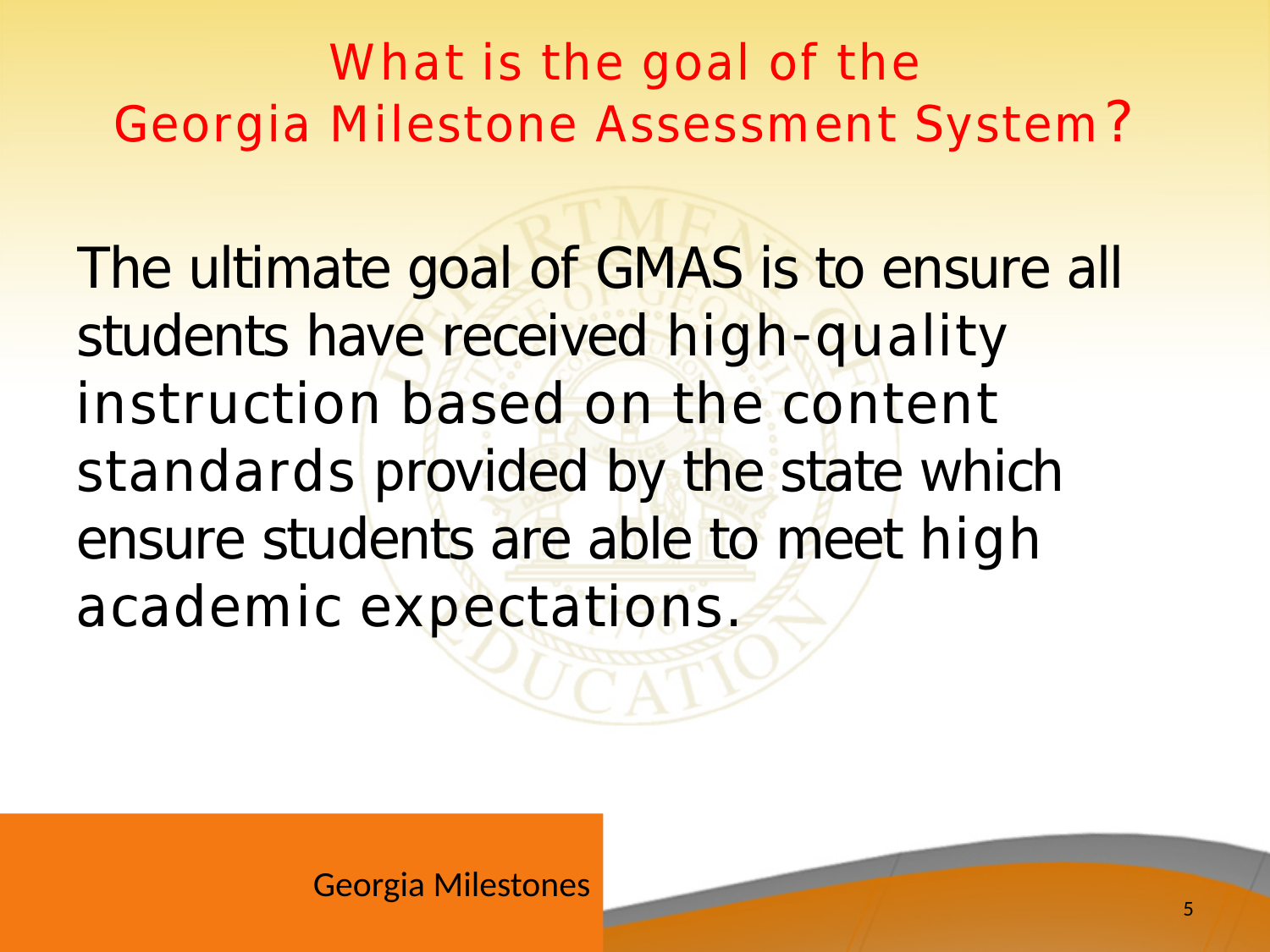

# What is the goal of the Georgia Milestone Assessment System?
The ultimate goal of GMAS is to ensure all students have received high-quality instruction based on the content standards provided by the state which ensure students are able to meet high academic expectations.

5